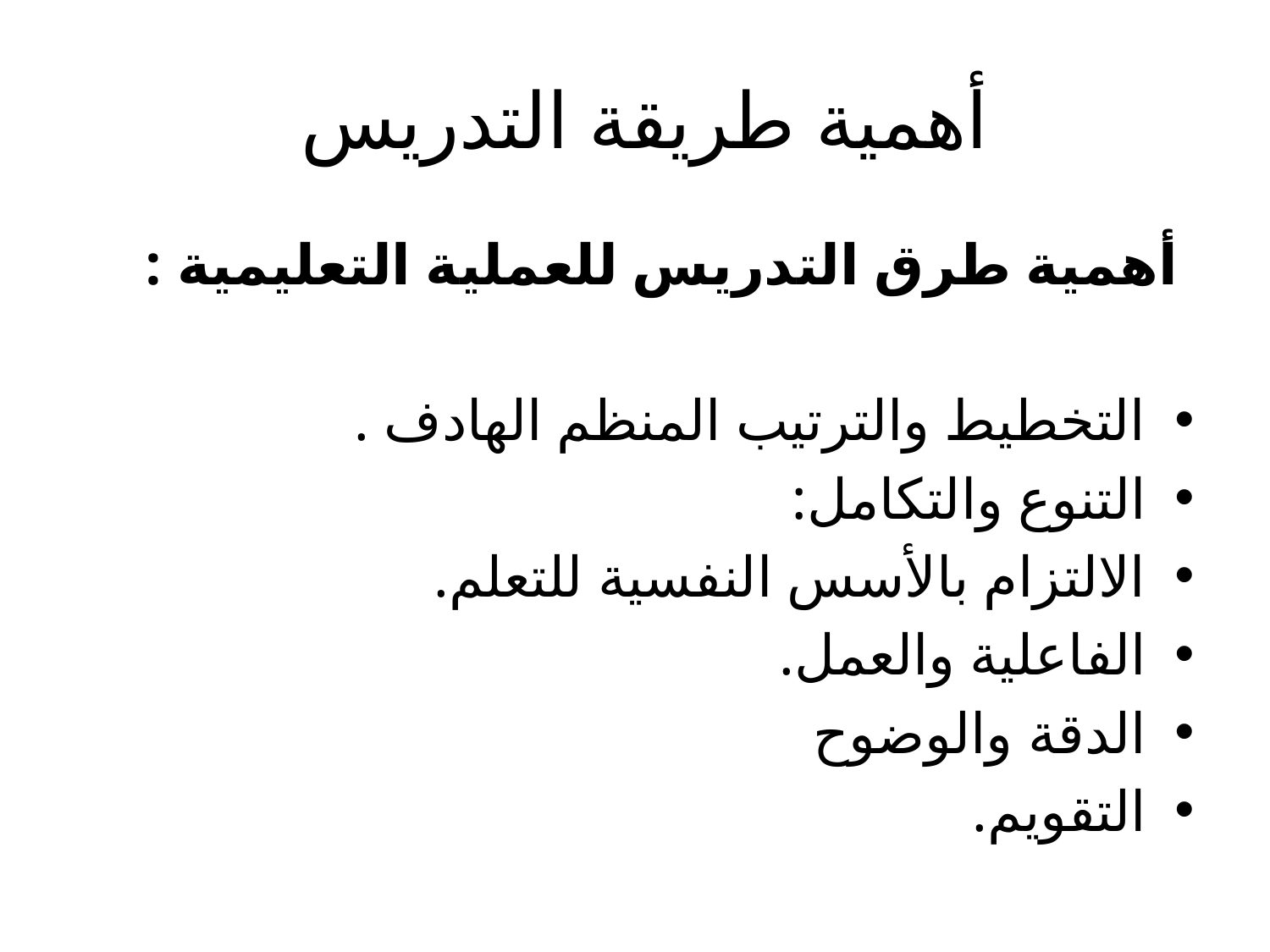

# أهمية طريقة التدريس
أهمية طرق التدريس للعملية التعليمية :

التخطيط والترتيب المنظم الهادف .
التنوع والتكامل:
الالتزام بالأسس النفسية للتعلم.
الفاعلية والعمل.
الدقة والوضوح
التقويم.